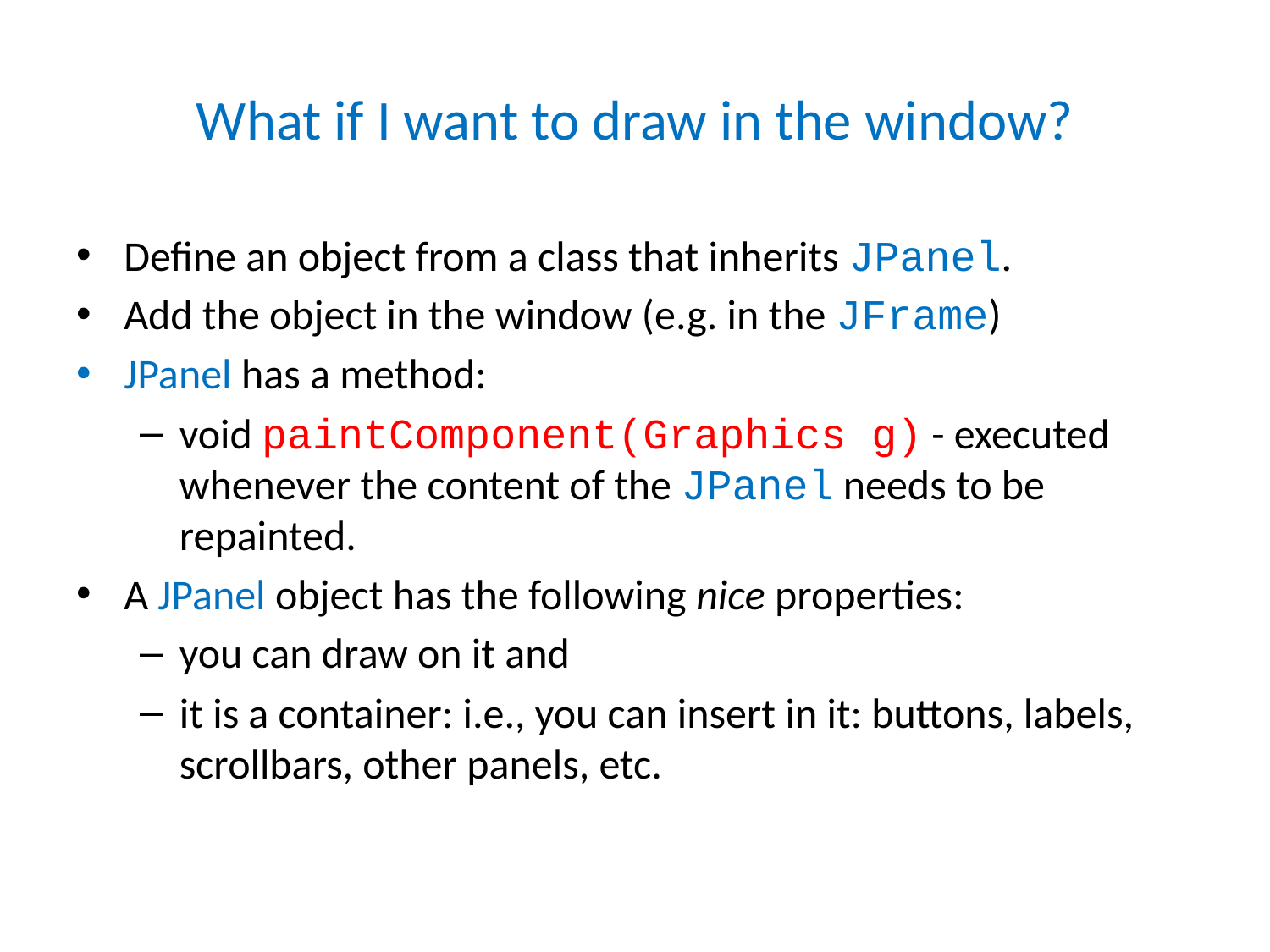

# What if I want to draw in the window?
Define an object from a class that inherits JPanel.
Add the object in the window (e.g. in the JFrame)
JPanel has a method:
void paintComponent(Graphics g) - executed whenever the content of the JPanel needs to be repainted.
A JPanel object has the following nice properties:
you can draw on it and
it is a container: i.e., you can insert in it: buttons, labels, scrollbars, other panels, etc.